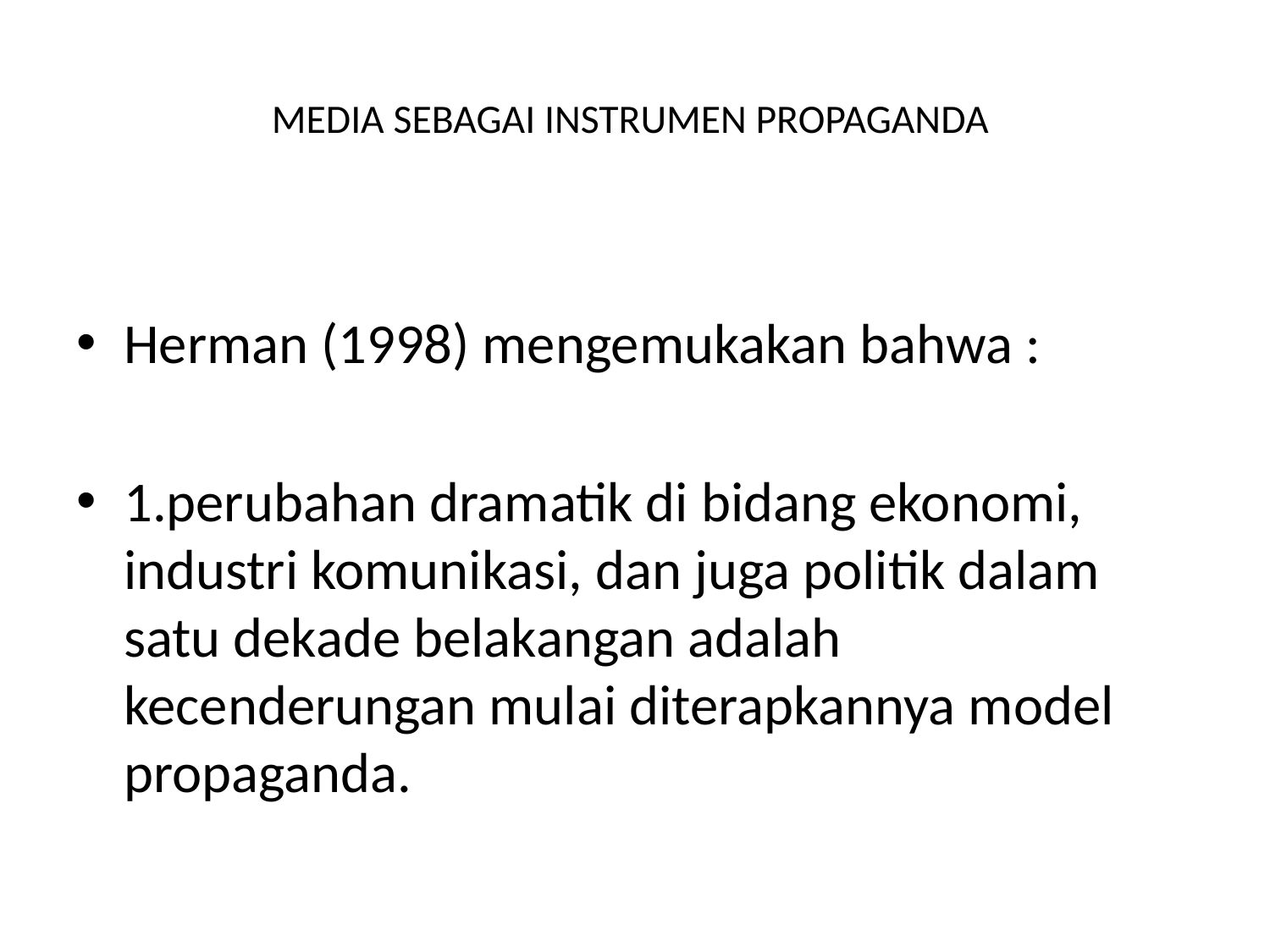

# MEDIA SEBAGAI INSTRUMEN PROPAGANDA

Herman (1998) mengemukakan bahwa :

1.perubahan dramatik di bidang ekonomi, industri komunikasi, dan juga politik dalam satu dekade belakangan adalah kecenderungan mulai diterapkannya model propaganda.